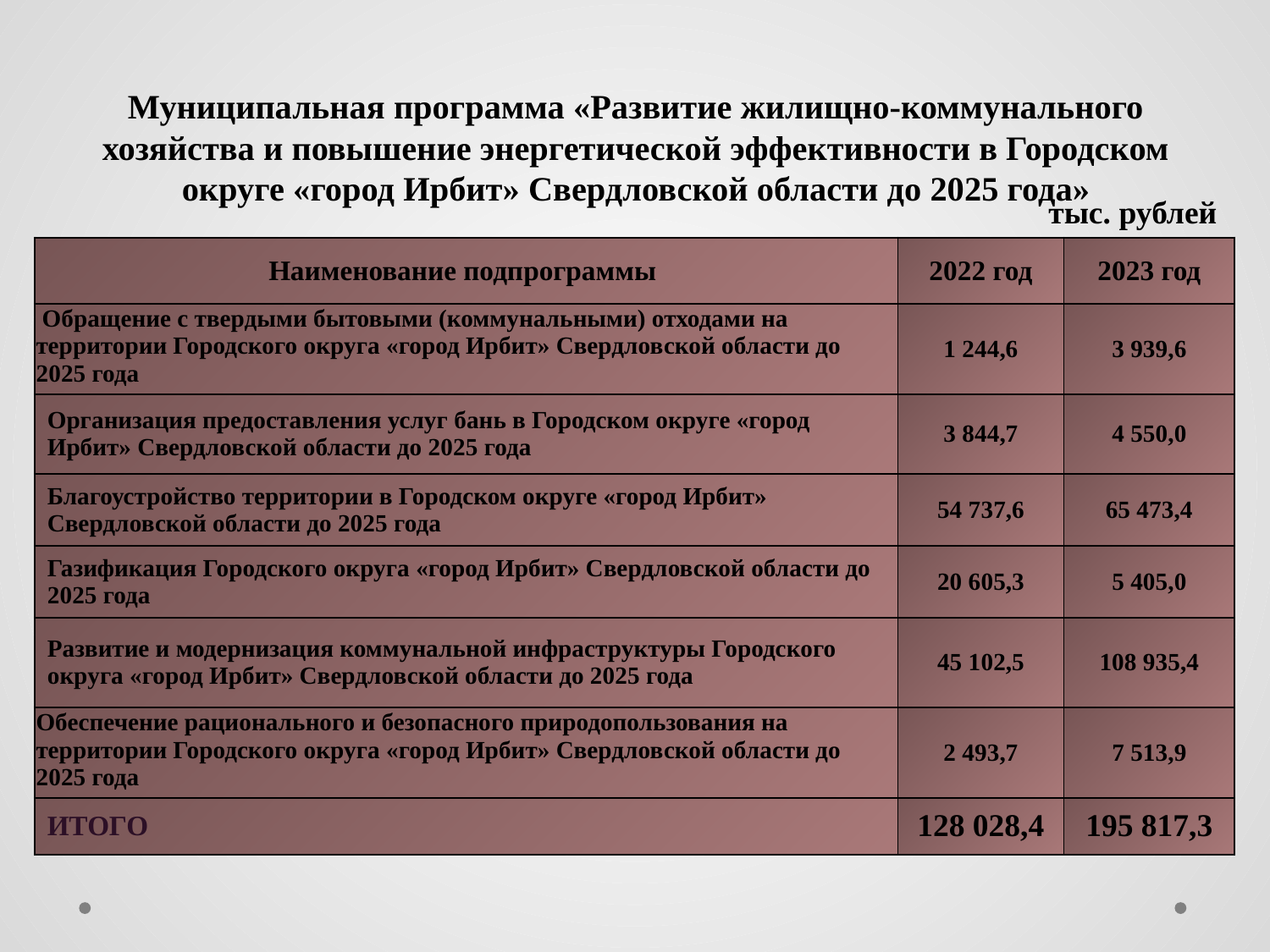

# Муниципальная программа «Развитие жилищно-коммунального хозяйства и повышение энергетической эффективности в Городском округе «город Ирбит» Свердловской области до 2025 года»
тыс. рублей
| Наименование подпрограммы | 2022 год | 2023 год |
| --- | --- | --- |
| Обращение с твердыми бытовыми (коммунальными) отходами на территории Городского округа «город Ирбит» Свердловской области до 2025 года | 1 244,6 | 3 939,6 |
| Организация предоставления услуг бань в Городском округе «город Ирбит» Свердловской области до 2025 года | 3 844,7 | 4 550,0 |
| Благоустройство территории в Городском округе «город Ирбит» Свердловской области до 2025 года | 54 737,6 | 65 473,4 |
| Газификация Городского округа «город Ирбит» Свердловской области до 2025 года | 20 605,3 | 5 405,0 |
| Развитие и модернизация коммунальной инфраструктуры Городского округа «город Ирбит» Свердловской области до 2025 года | 45 102,5 | 108 935,4 |
| Обеспечение рационального и безопасного природопользования на территории Городского округа «город Ирбит» Свердловской области до 2025 года | 2 493,7 | 7 513,9 |
| ИТОГО | 128 028,4 | 195 817,3 |